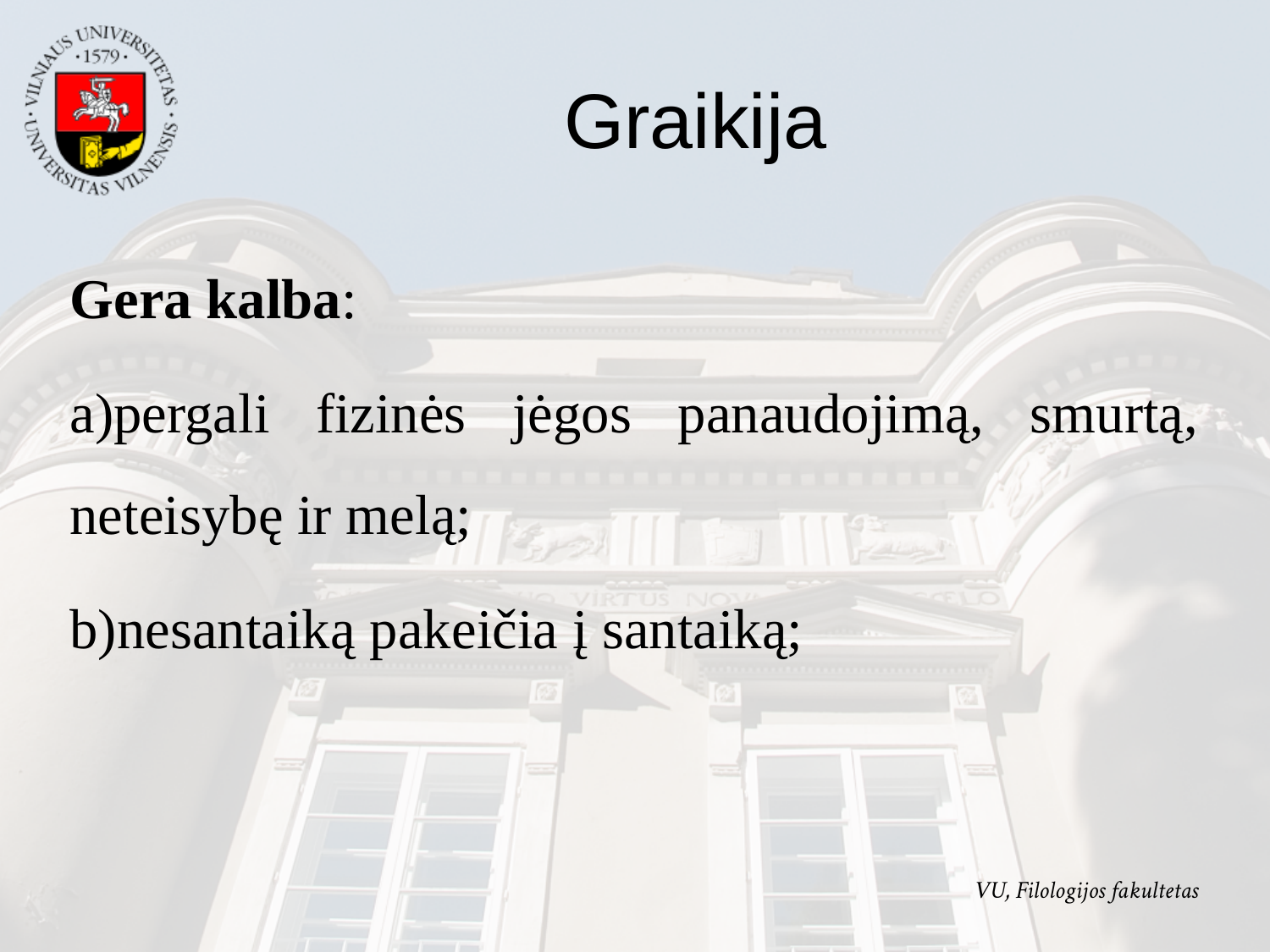

Graikija
Gera kalba:
pergali fizinės jėgos panaudojimą, smurtą, neteisybę ir melą;
nesantaiką pakeičia į santaiką;
VU, Filologijos fakultetas